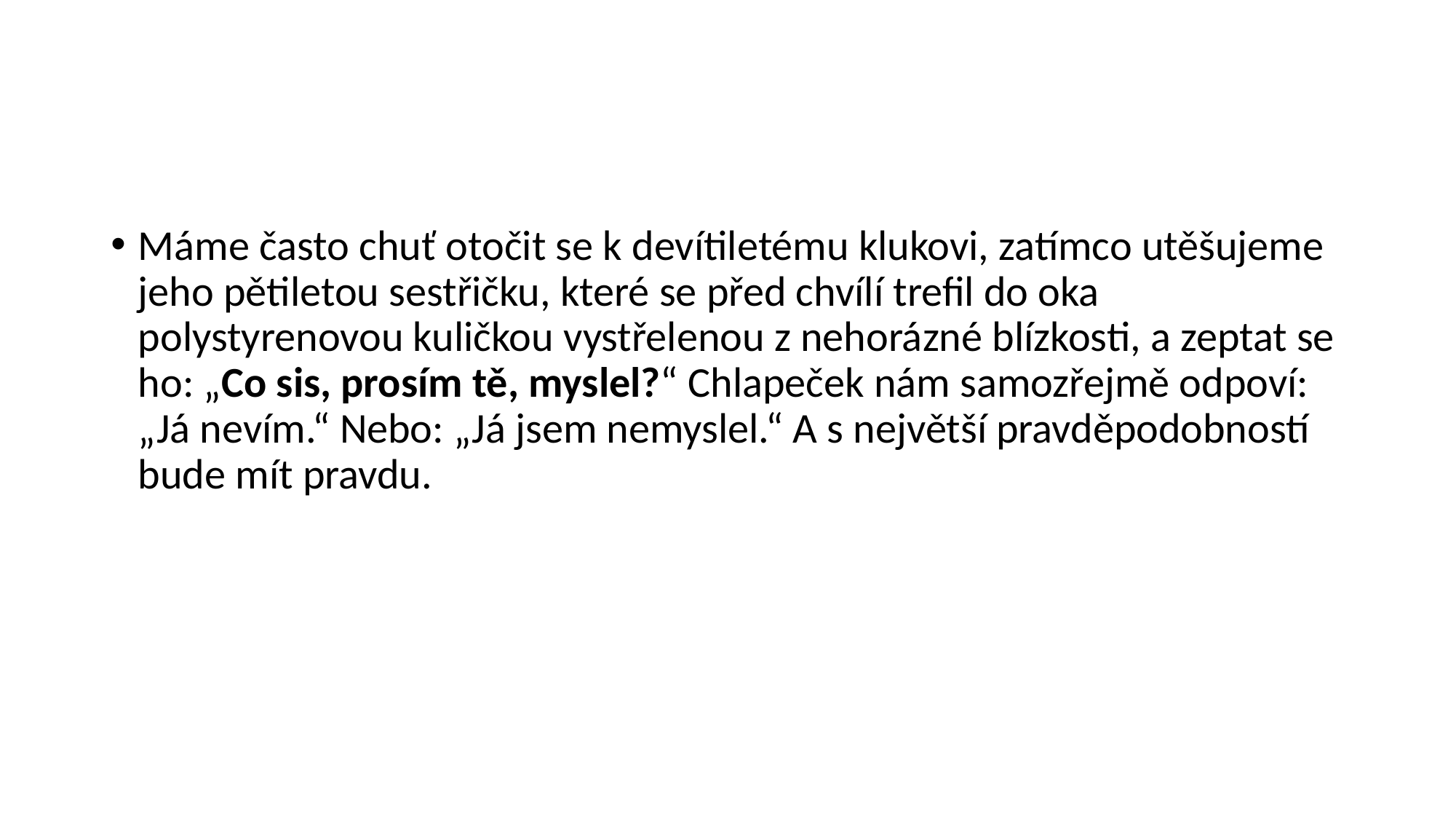

#
Máme často chuť otočit se k devítiletému klukovi, zatímco utěšujeme jeho pětiletou sestřičku, které se před chvílí trefil do oka polystyrenovou kuličkou vystřelenou z nehorázné blízkosti, a zeptat se ho: „Co sis, prosím tě, myslel?“ Chlapeček nám samozřejmě odpoví: „Já nevím.“ Nebo: „Já jsem nemyslel.“ A s největší pravděpodobností bude mít pravdu.